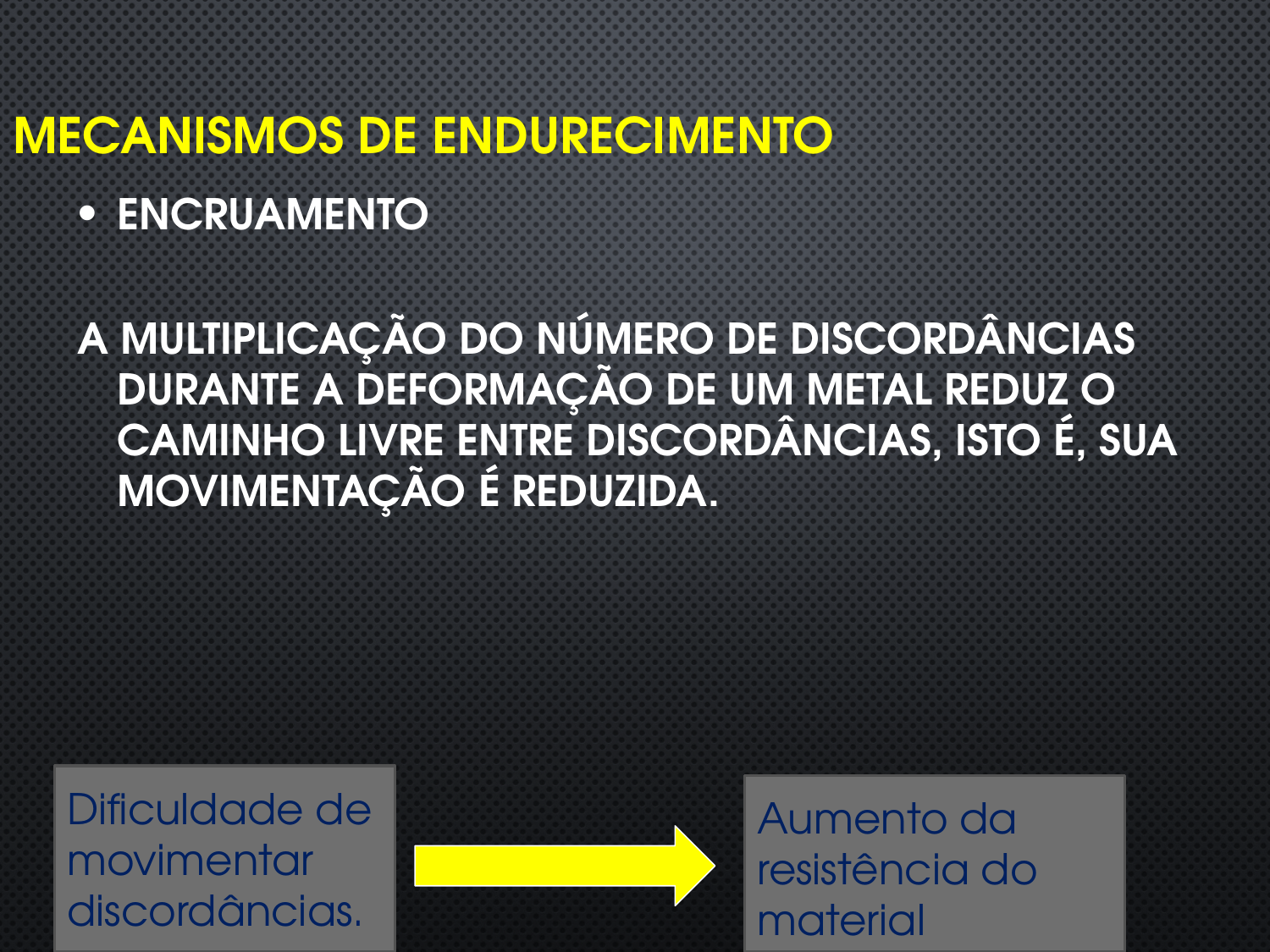

# Mecanismos de Endurecimento
Encruamento

A multiplicação do número de discordâncias durante a deformação de um metal reduz o caminho livre entre discordâncias, isto é, sua movimentação é reduzida.

Dificuldade de movimentar discordâncias.

Aumento da resistência do material